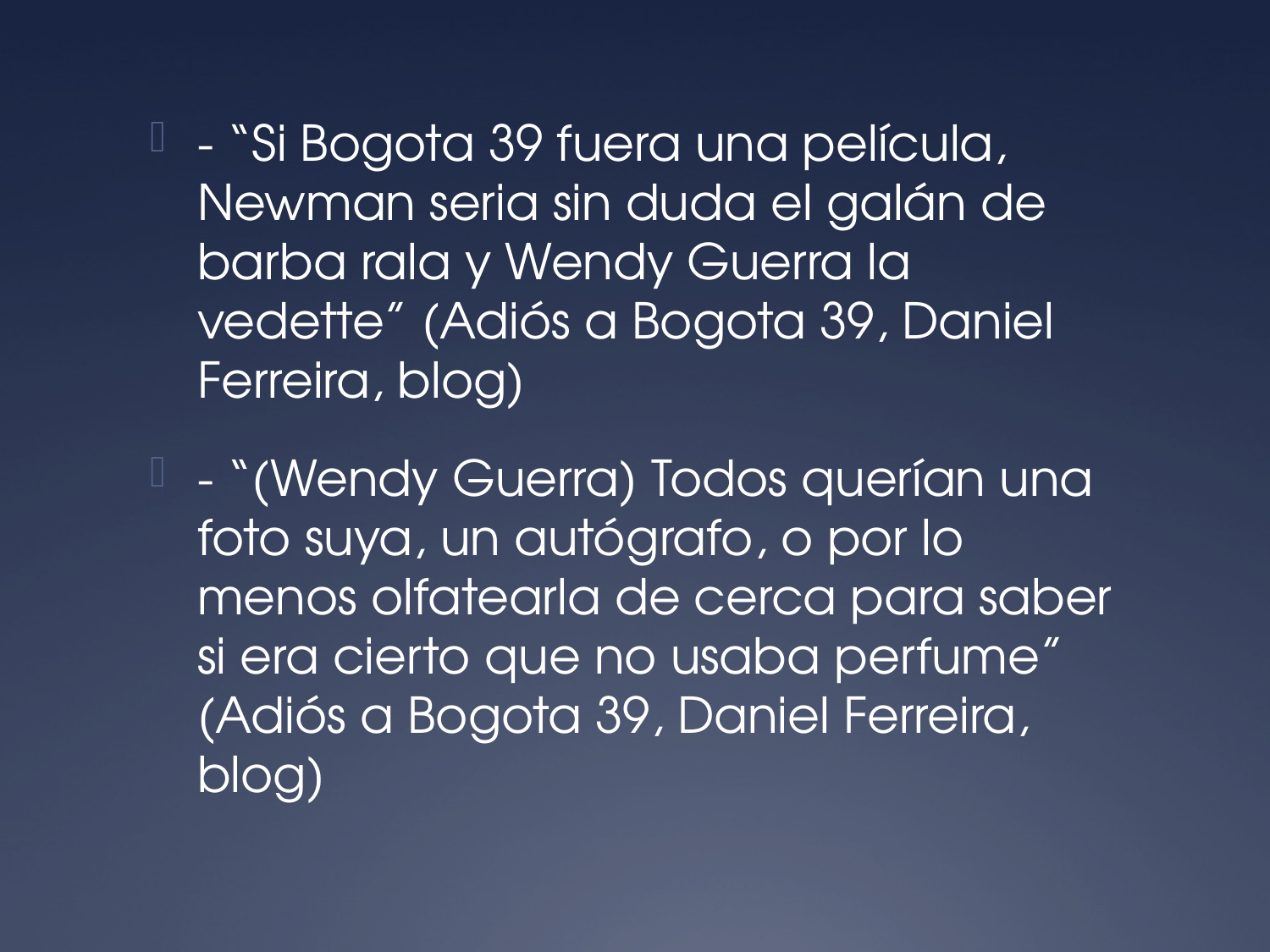

- “Si Bogota 39 fuera una película, Newman seria sin duda el galán de barba rala y Wendy Guerra la vedette” (Adiós a Bogota 39, Daniel Ferreira, blog)
- “(Wendy Guerra) Todos querían una foto suya, un autógrafo, o por lo menos olfatearla de cerca para saber si era cierto que no usaba perfume” (Adiós a Bogota 39, Daniel Ferreira, blog)